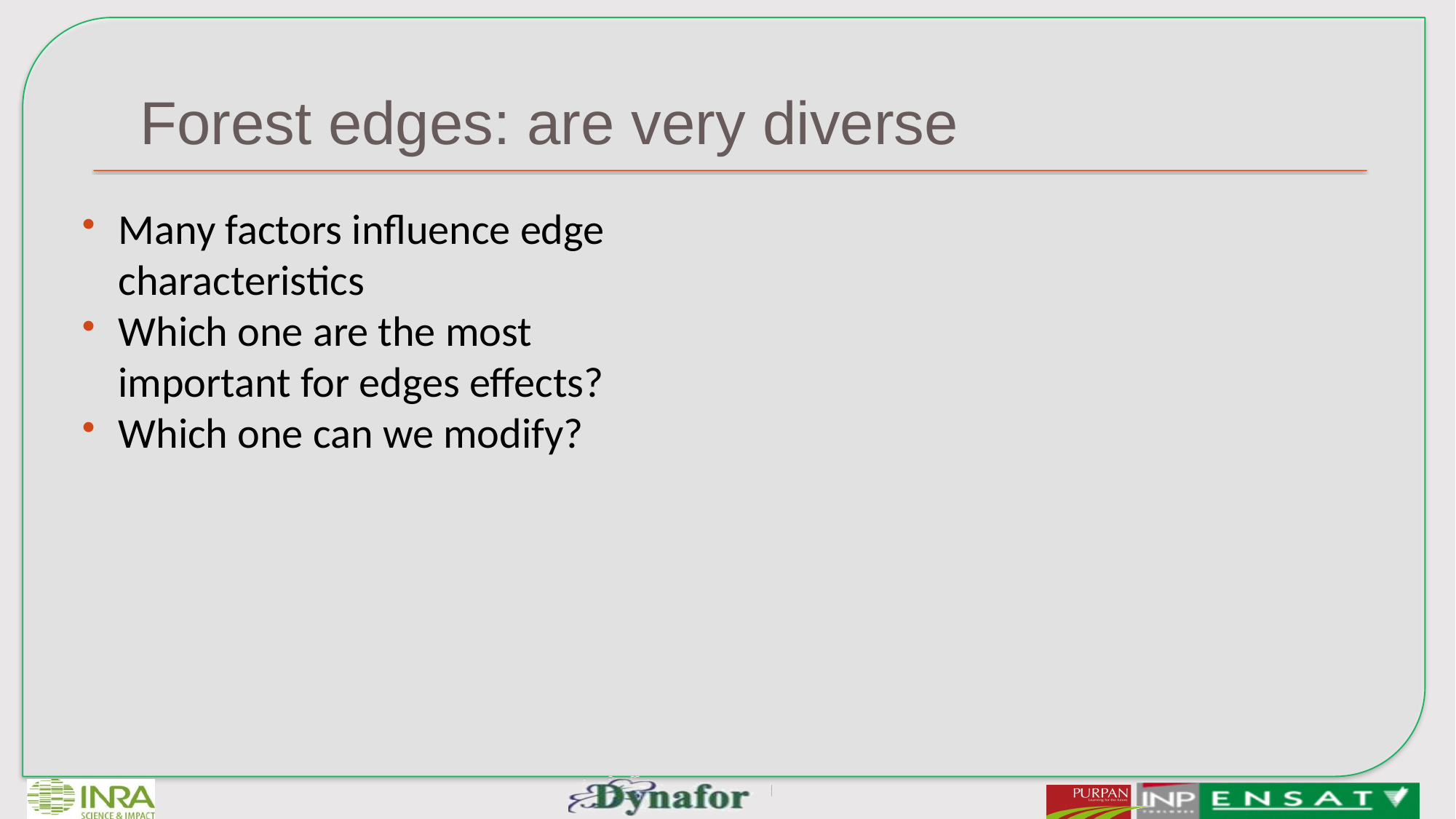

# Forest edges: are very diverse
Many factors influence edge characteristics
Which one are the most important for edges effects?
Which one can we modify?